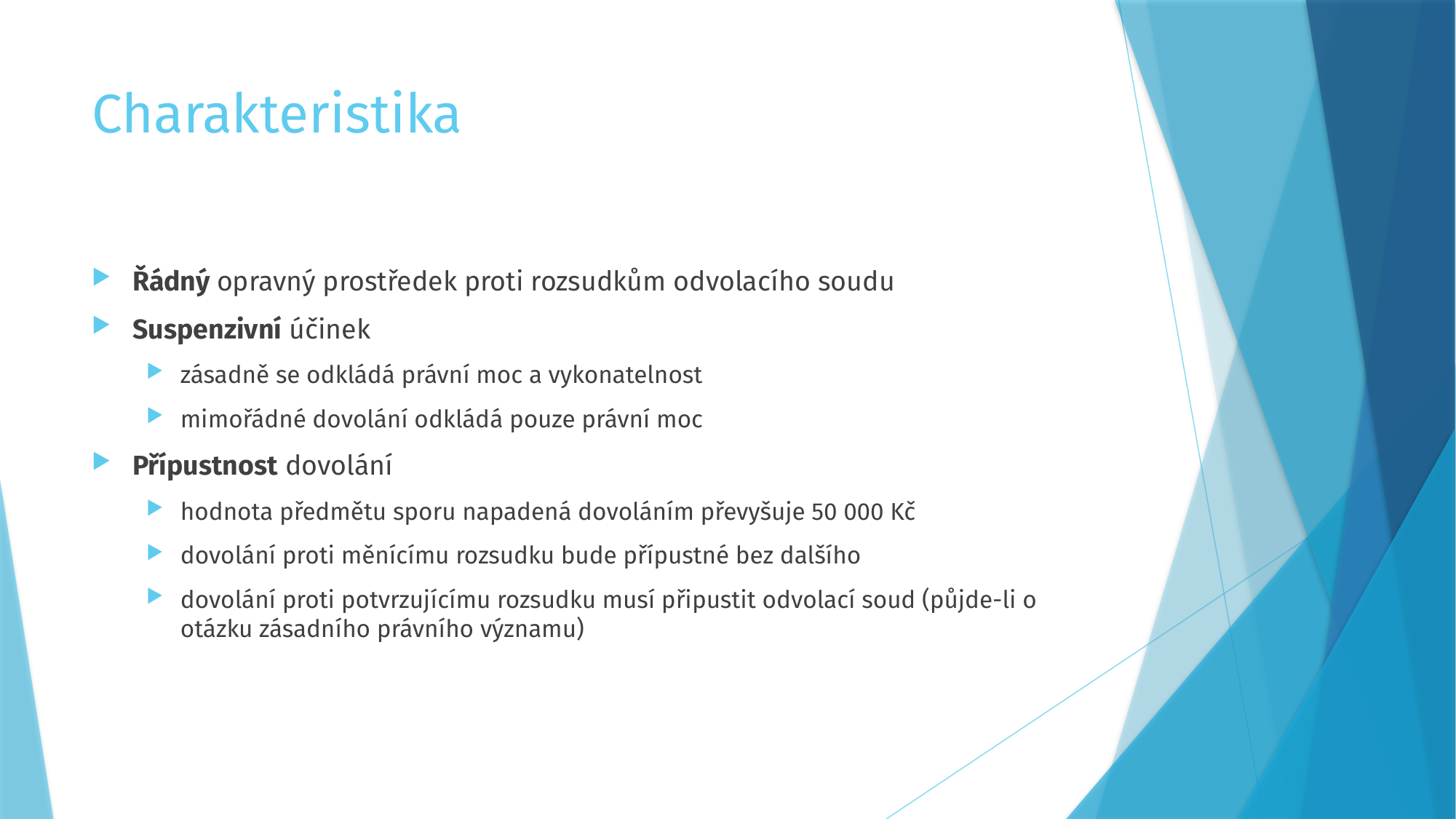

# Charakteristika
Řádný opravný prostředek proti rozsudkům odvolacího soudu
Suspenzivní účinek
zásadně se odkládá právní moc a vykonatelnost
mimořádné dovolání odkládá pouze právní moc
Přípustnost dovolání
hodnota předmětu sporu napadená dovoláním převyšuje 50 000 Kč
dovolání proti měnícímu rozsudku bude přípustné bez dalšího
dovolání proti potvrzujícímu rozsudku musí připustit odvolací soud (půjde-li o otázku zásadního právního významu)